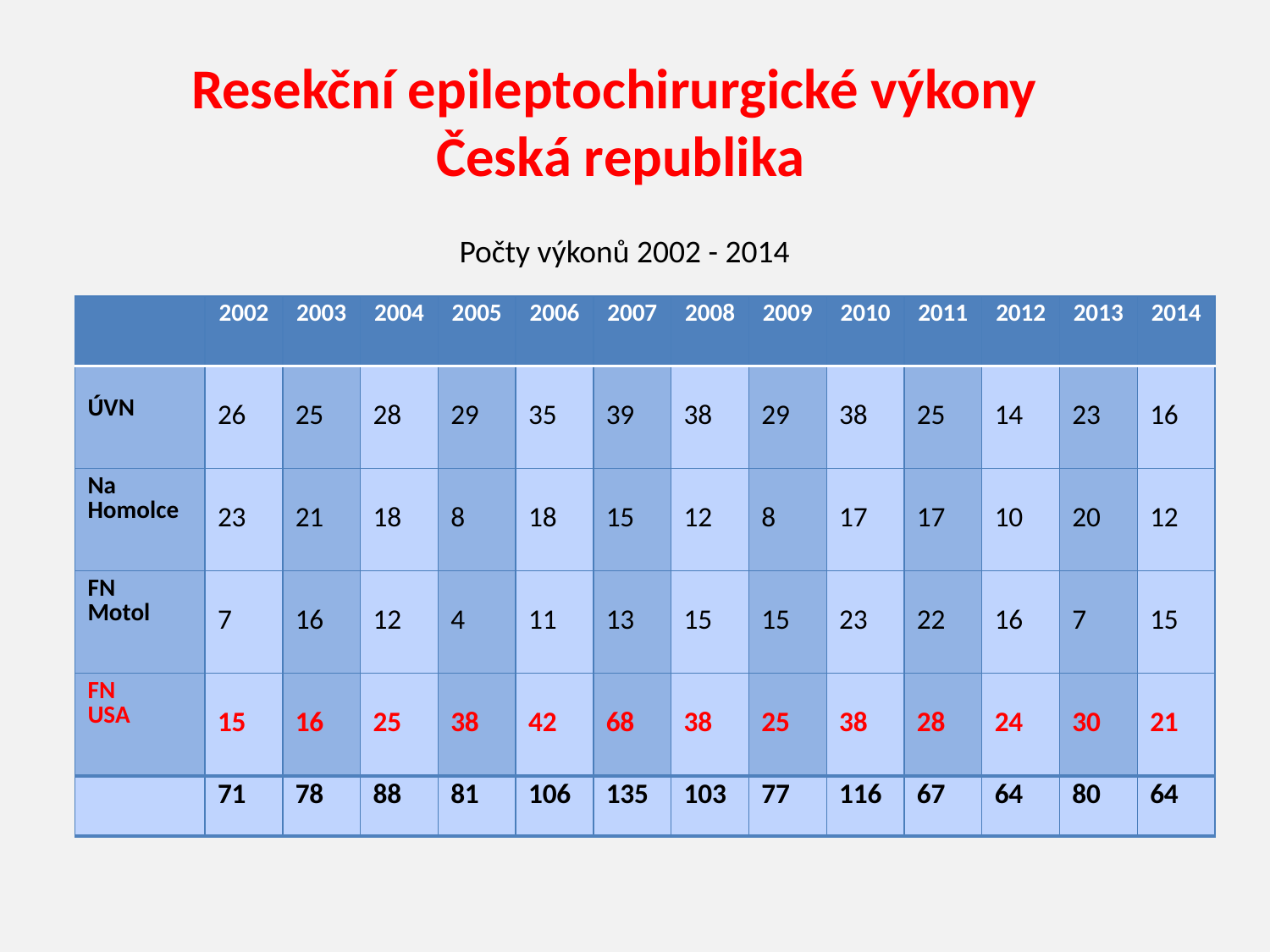

Resekční epileptochirurgické výkony
Česká republika
Počty výkonů 2002 - 2014
|  | 2002 | 2003 | 2004 | 2005 | 2006 | 2007 | 2008 | 2009 | 2010 | 2011 | 2012 | 2013 | 2014 |
| --- | --- | --- | --- | --- | --- | --- | --- | --- | --- | --- | --- | --- | --- |
| ÚVN | 26 | 25 | 28 | 29 | 35 | 39 | 38 | 29 | 38 | 25 | 14 | 23 | 16 |
| Na Homolce | 23 | 21 | 18 | 8 | 18 | 15 | 12 | 8 | 17 | 17 | 10 | 20 | 12 |
| FN Motol | 7 | 16 | 12 | 4 | 11 | 13 | 15 | 15 | 23 | 22 | 16 | 7 | 15 |
| FN USA | 15 | 16 | 25 | 38 | 42 | 68 | 38 | 25 | 38 | 28 | 24 | 30 | 21 |
|  | 71 | 78 | 88 | 81 | 106 | 135 | 103 | 77 | 116 | 67 | 64 | 80 | 64 |